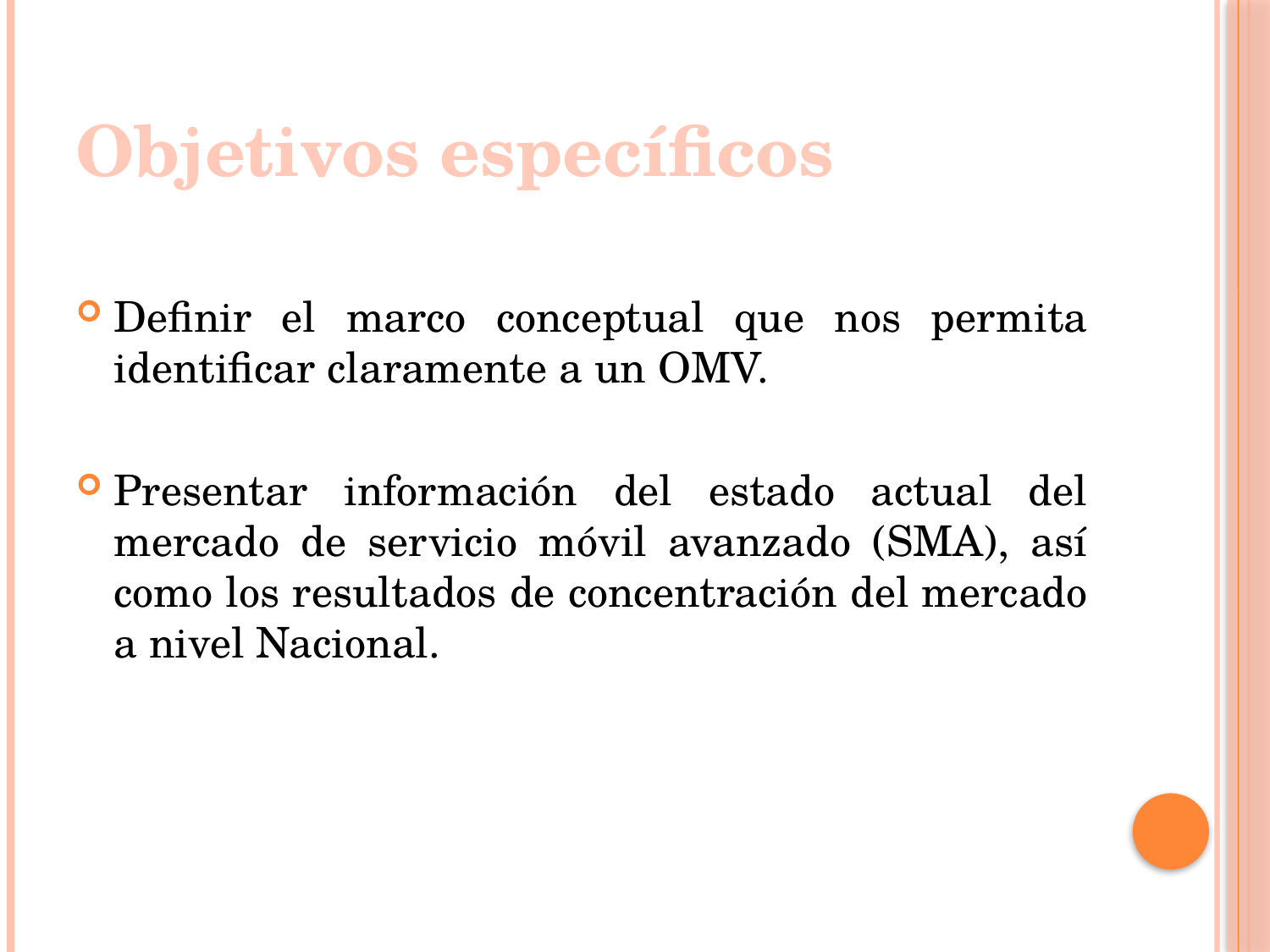

# Objetivos específicos

Definir el marco conceptual que nos permita identificar claramente a un OMV.

Presentar información del estado actual del mercado de servicio móvil avanzado (SMA), así como los resultados de concentración del mercado a nivel Nacional.